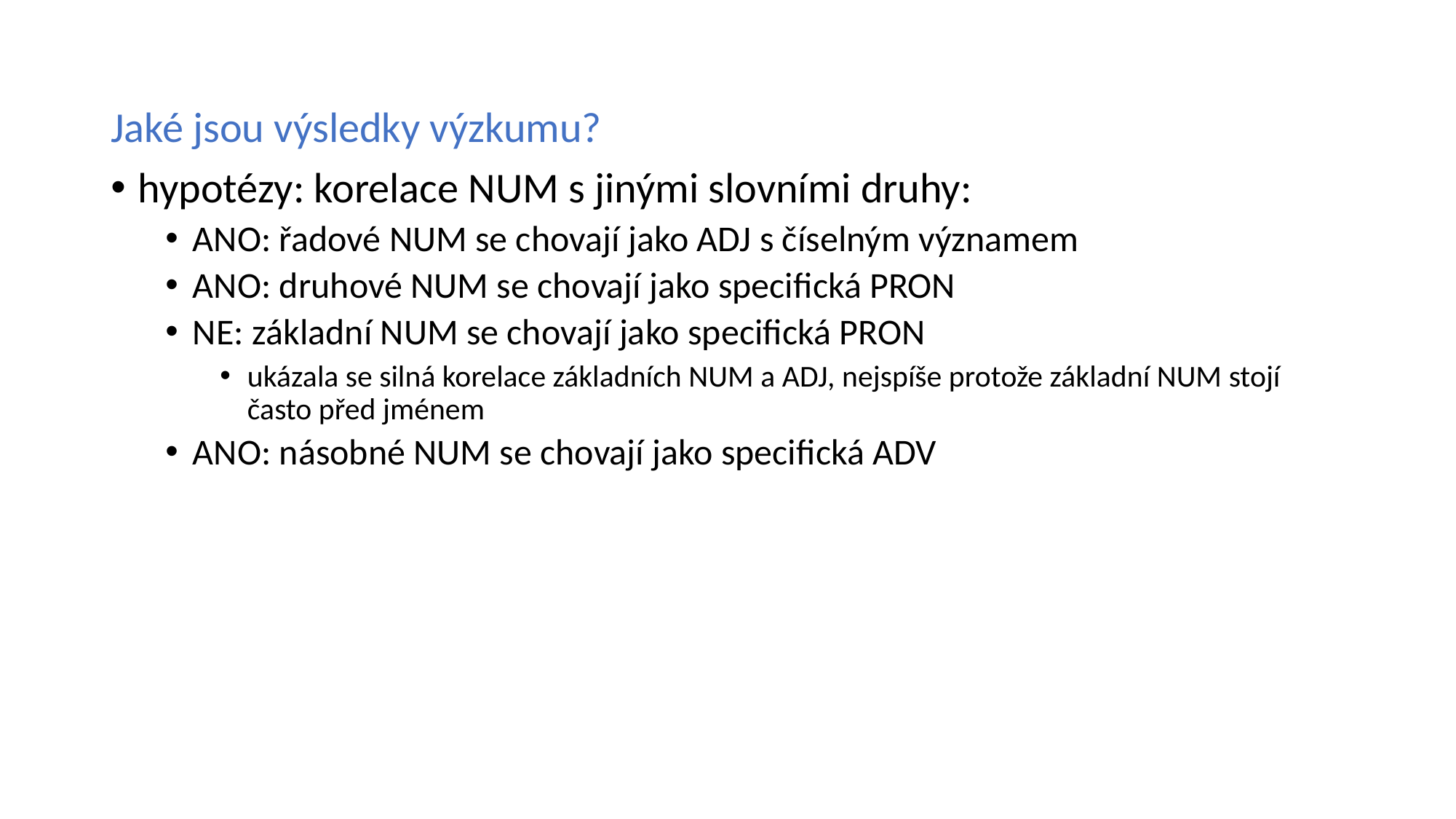

Jaké jsou výsledky výzkumu?
hypotézy: korelace NUM s jinými slovními druhy:
ANO: řadové NUM se chovají jako ADJ s číselným významem
ANO: druhové NUM se chovají jako specifická PRON
NE: základní NUM se chovají jako specifická PRON
ukázala se silná korelace základních NUM a ADJ, nejspíše protože základní NUM stojí často před jménem
ANO: násobné NUM se chovají jako specifická ADV